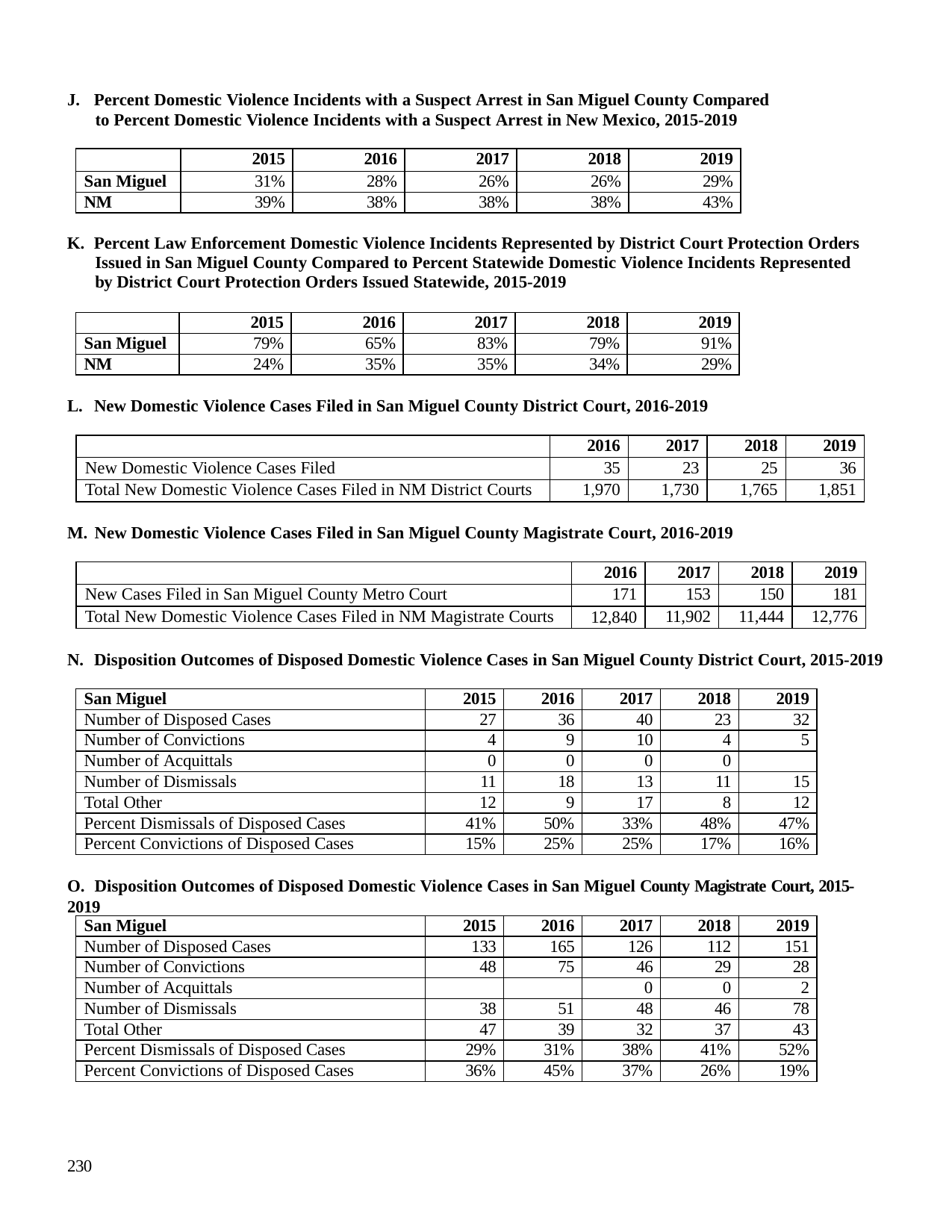

J.  Percent Domestic Violence Incidents with a Suspect Arrest in San Miguel County Compared to Percent Domestic Violence Incidents with a Suspect Arrest in New Mexico, 2015-2019
|  | 2015 | 2016 | 2017 | 2018 | 2019 |
| --- | --- | --- | --- | --- | --- |
| San Miguel | 31% | 28% | 26% | 26% | 29% |
| NM | 39% | 38% | 38% | 38% | 43% |
K. Percent Law Enforcement Domestic Violence Incidents Represented by District Court Protection Orders Issued in San Miguel County Compared to Percent Statewide Domestic Violence Incidents Represented by District Court Protection Orders Issued Statewide, 2015-2019
|  | 2015 | 2016 | 2017 | 2018 | 2019 |
| --- | --- | --- | --- | --- | --- |
| San Miguel | 79% | 65% | 83% | 79% | 91% |
| NM | 24% | 35% | 35% | 34% | 29% |
L. New Domestic Violence Cases Filed in San Miguel County District Court, 2016-2019
|  | 2016 | 2017 | 2018 | 2019 |
| --- | --- | --- | --- | --- |
| New Domestic Violence Cases Filed | 35 | 23 | 25 | 36 |
| Total New Domestic Violence Cases Filed in NM District Courts | 1,970 | 1,730 | 1,765 | 1,851 |
M. New Domestic Violence Cases Filed in San Miguel County Magistrate Court, 2016-2019
|  | 2016 | 2017 | 2018 | 2019 |
| --- | --- | --- | --- | --- |
| New Cases Filed in San Miguel County Metro Court | 171 | 153 | 150 | 181 |
| Total New Domestic Violence Cases Filed in NM Magistrate Courts | 12,840 | 11,902 | 11,444 | 12,776 |
N. Disposition Outcomes of Disposed Domestic Violence Cases in San Miguel County District Court, 2015-2019
| San Miguel | 2015 | 2016 | 2017 | 2018 | 2019 |
| --- | --- | --- | --- | --- | --- |
| Number of Disposed Cases | 27 | 36 | 40 | 23 | 32 |
| Number of Convictions | 4 | 9 | 10 | 4 | 5 |
| Number of Acquittals | 0 | 0 | 0 | 0 |  |
| Number of Dismissals | 11 | 18 | 13 | 11 | 15 |
| Total Other | 12 | 9 | 17 | 8 | 12 |
| Percent Dismissals of Disposed Cases | 41% | 50% | 33% | 48% | 47% |
| Percent Convictions of Disposed Cases | 15% | 25% | 25% | 17% | 16% |
O. Disposition Outcomes of Disposed Domestic Violence Cases in San Miguel County Magistrate Court, 2015-2019
| San Miguel | 2015 | 2016 | 2017 | 2018 | 2019 |
| --- | --- | --- | --- | --- | --- |
| Number of Disposed Cases | 133 | 165 | 126 | 112 | 151 |
| Number of Convictions | 48 | 75 | 46 | 29 | 28 |
| Number of Acquittals |  |  | 0 | 0 | 2 |
| Number of Dismissals | 38 | 51 | 48 | 46 | 78 |
| Total Other | 47 | 39 | 32 | 37 | 43 |
| Percent Dismissals of Disposed Cases | 29% | 31% | 38% | 41% | 52% |
| Percent Convictions of Disposed Cases | 36% | 45% | 37% | 26% | 19% |
230